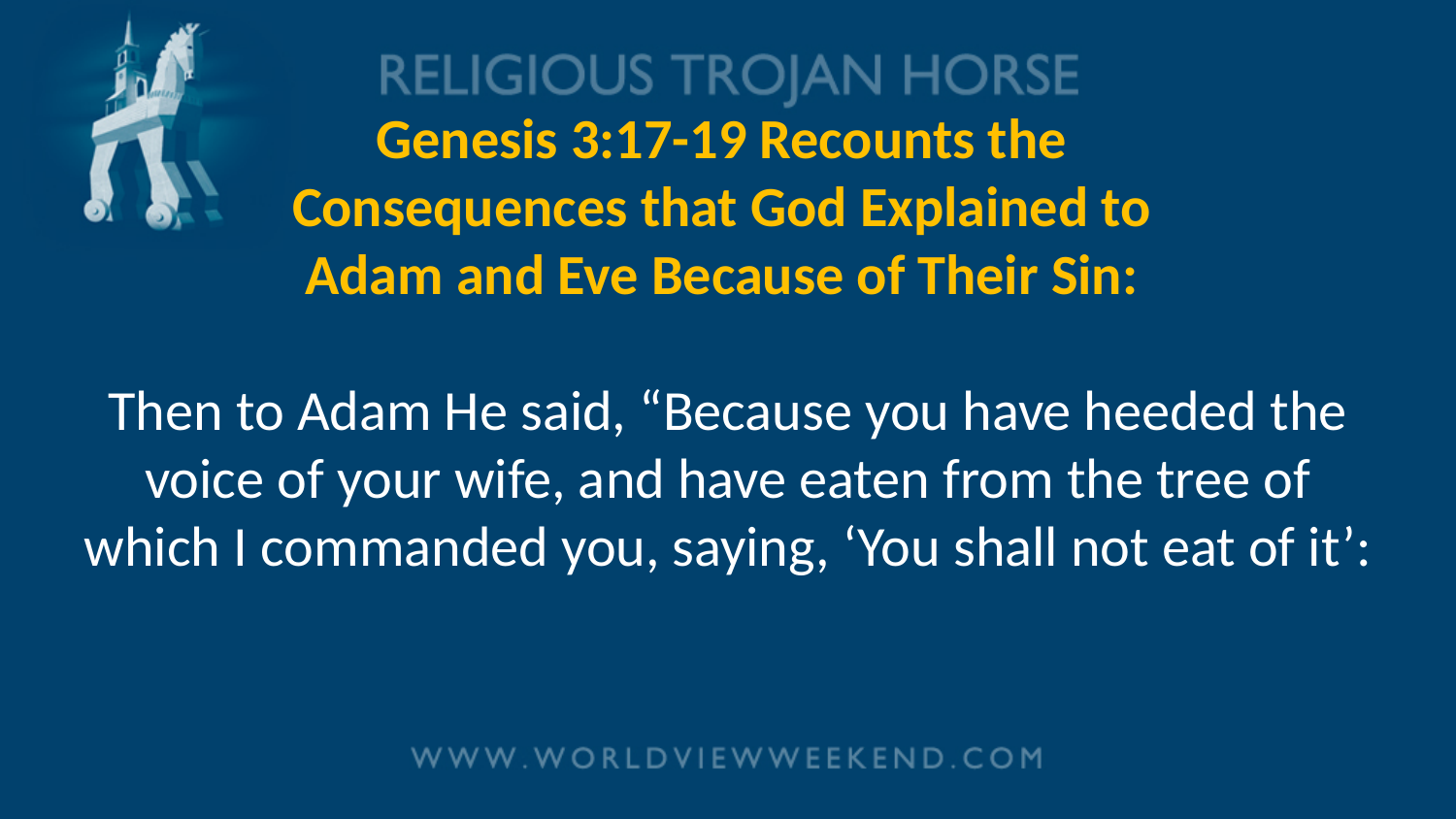

# Genesis 3:17-19 Recounts the Consequences that God Explained to Adam and Eve Because of Their Sin: Then to Adam He said, “Because you have heeded the voice of your wife, and have eaten from the tree of which I commanded you, saying, ‘You shall not eat of it’: